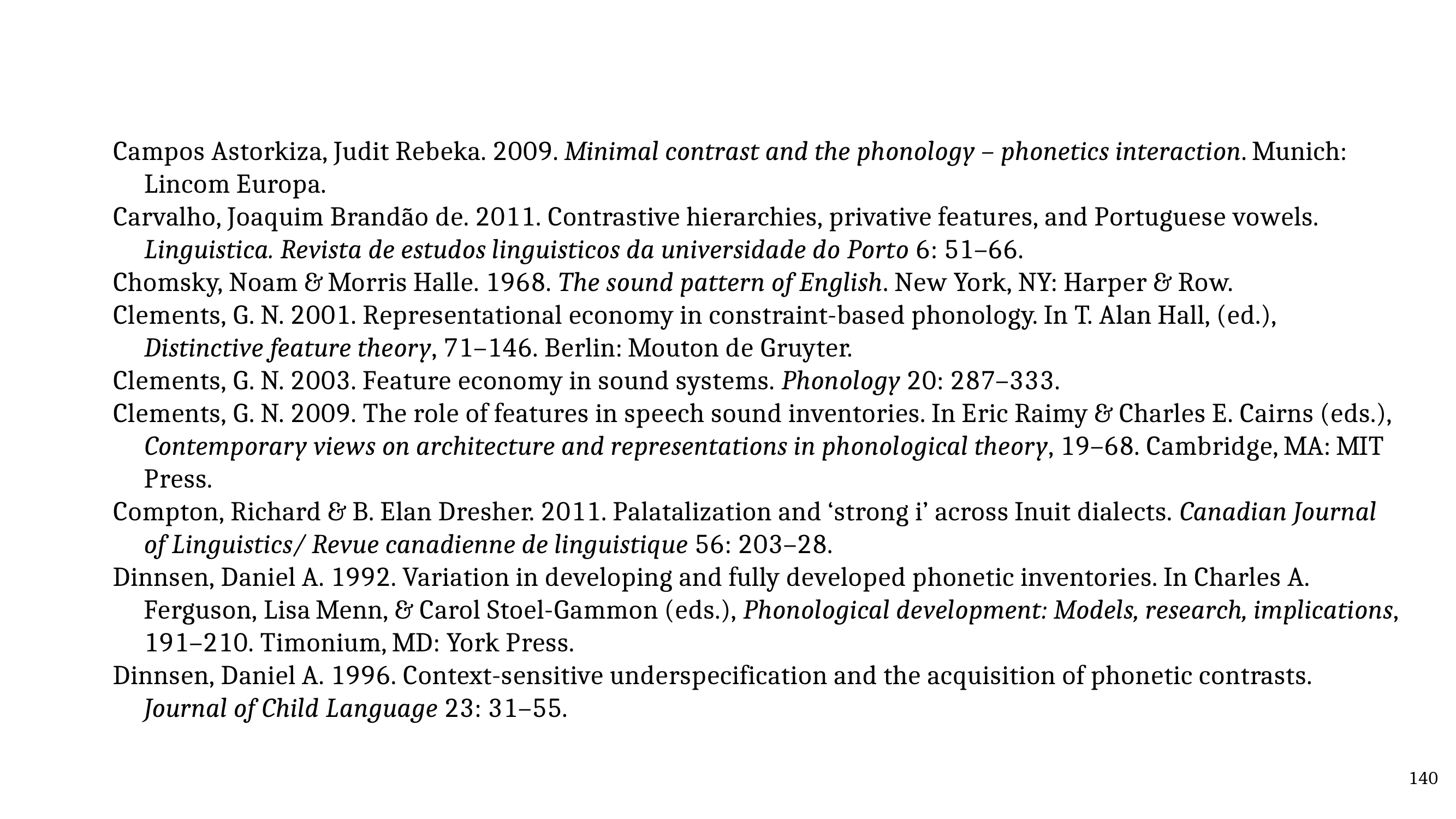

Campos Astorkiza, Judit Rebeka. 2009. Minimal contrast and the phonology – phonetics interaction. Munich: Lincom Europa.
Carvalho, Joaquim Brandão de. 2011. Contrastive hierarchies, privative features, and Portuguese vowels. Linguistica. Revista de estudos linguisticos da universidade do Porto 6: 51–66.
Chomsky, Noam & Morris Halle. 1968. The sound pattern of English. New York, NY: Harper & Row.
Clements, G. N. 2001. Representational economy in constraint-based phonology. In T. Alan Hall, (ed.), Distinctive feature theory, 71–146. Berlin: Mouton de Gruyter.
Clements, G. N. 2003. Feature economy in sound systems. Phonology 20: 287–333.
Clements, G. N. 2009. The role of features in speech sound inventories. In Eric Raimy & Charles E. Cairns (eds.), Contemporary views on architecture and representations in phonological theory, 19–68. Cambridge, MA: MIT Press.
Compton, Richard & B. Elan Dresher. 2011. Palatalization and ‘strong i’ across Inuit dialects. Canadian Journal of Linguistics/ Revue canadienne de linguistique 56: 203–28.
Dinnsen, Daniel A. 1992. Variation in developing and fully developed phonetic inventories. In Charles A. Ferguson, Lisa Menn, & Carol Stoel-Gammon (eds.), Phonological development: Models, research, implications, 191–210. Timonium, MD: York Press.
Dinnsen, Daniel A. 1996. Context-sensitive underspecification and the acquisition of phonetic contrasts. Journal of Child Language 23: 31–55.
140